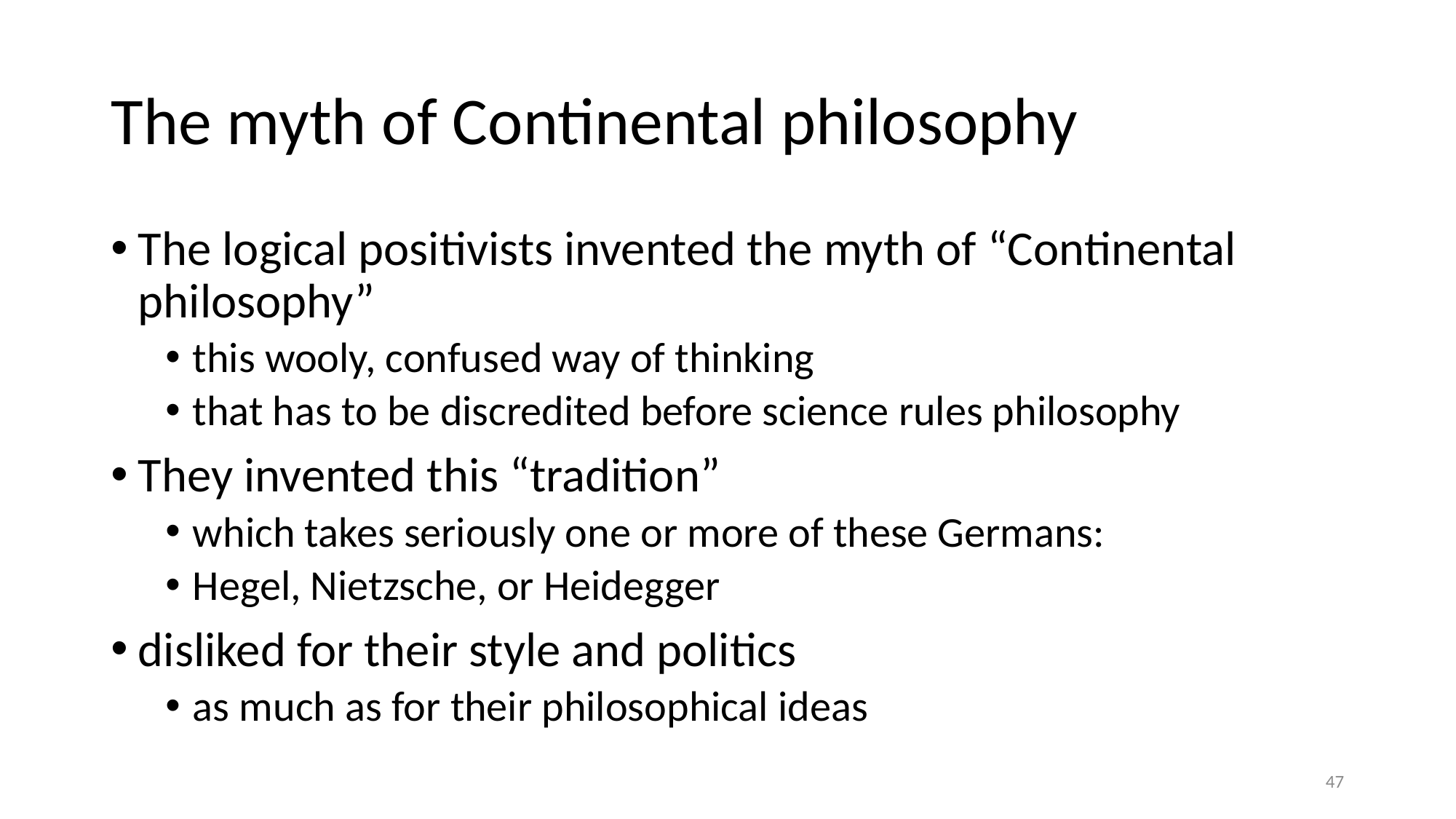

# The myth of Continental philosophy
The logical positivists invented the myth of “Continental philosophy”
this wooly, confused way of thinking
that has to be discredited before science rules philosophy
They invented this “tradition”
which takes seriously one or more of these Germans:
Hegel, Nietzsche, or Heidegger
disliked for their style and politics
as much as for their philosophical ideas
47